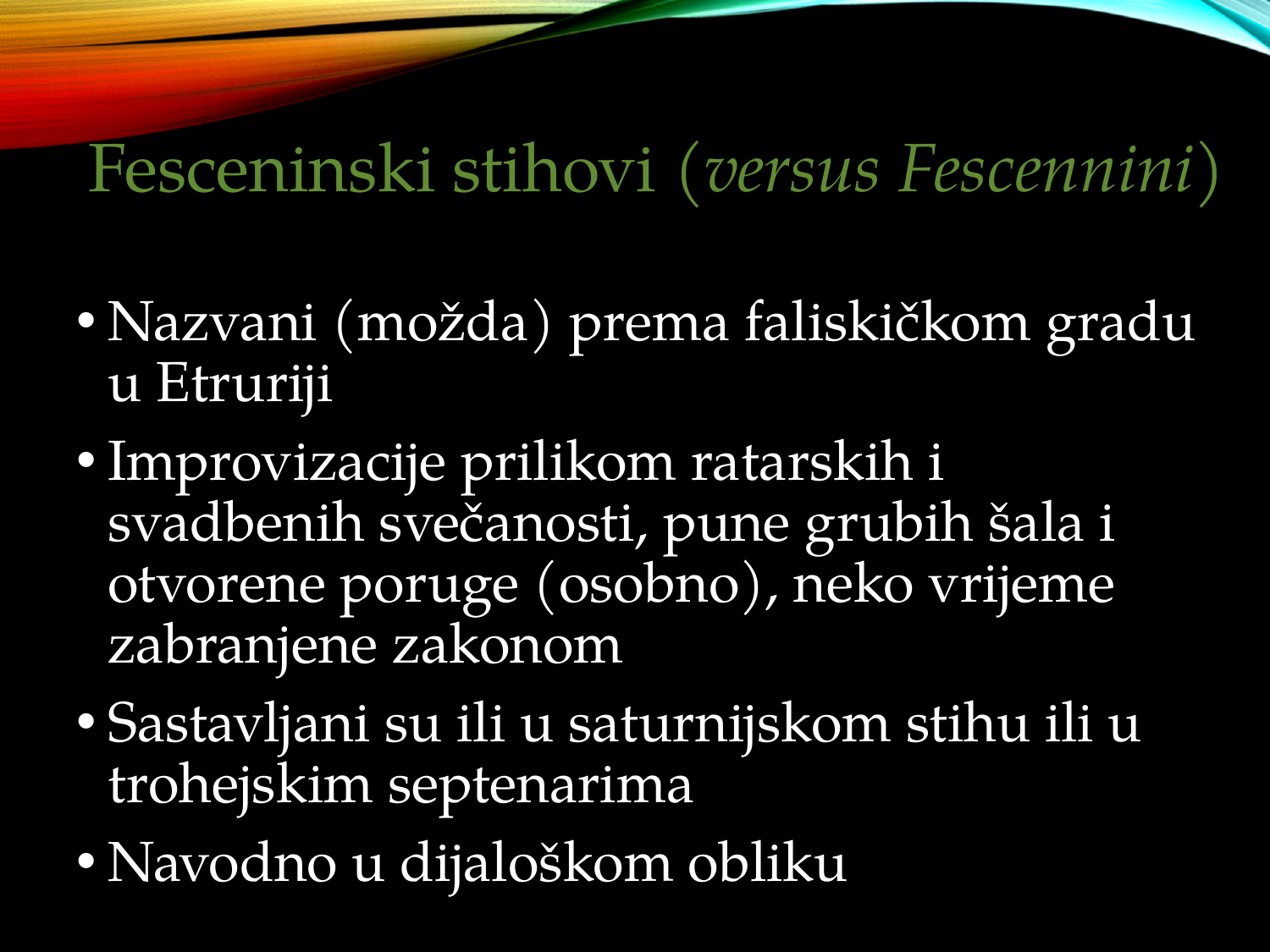

# Fesceninski stihovi (versus Fescennini)
Nazvani (možda) prema faliskičkom gradu u Etruriji
Improvizacije prilikom ratarskih i svadbenih svečanosti, pune grubih šala i otvorene poruge (osobno), neko vrijeme zabranjene zakonom
Sastavljani su ili u saturnijskom stihu ili u trohejskim septenarima
Navodno u dijaloškom obliku